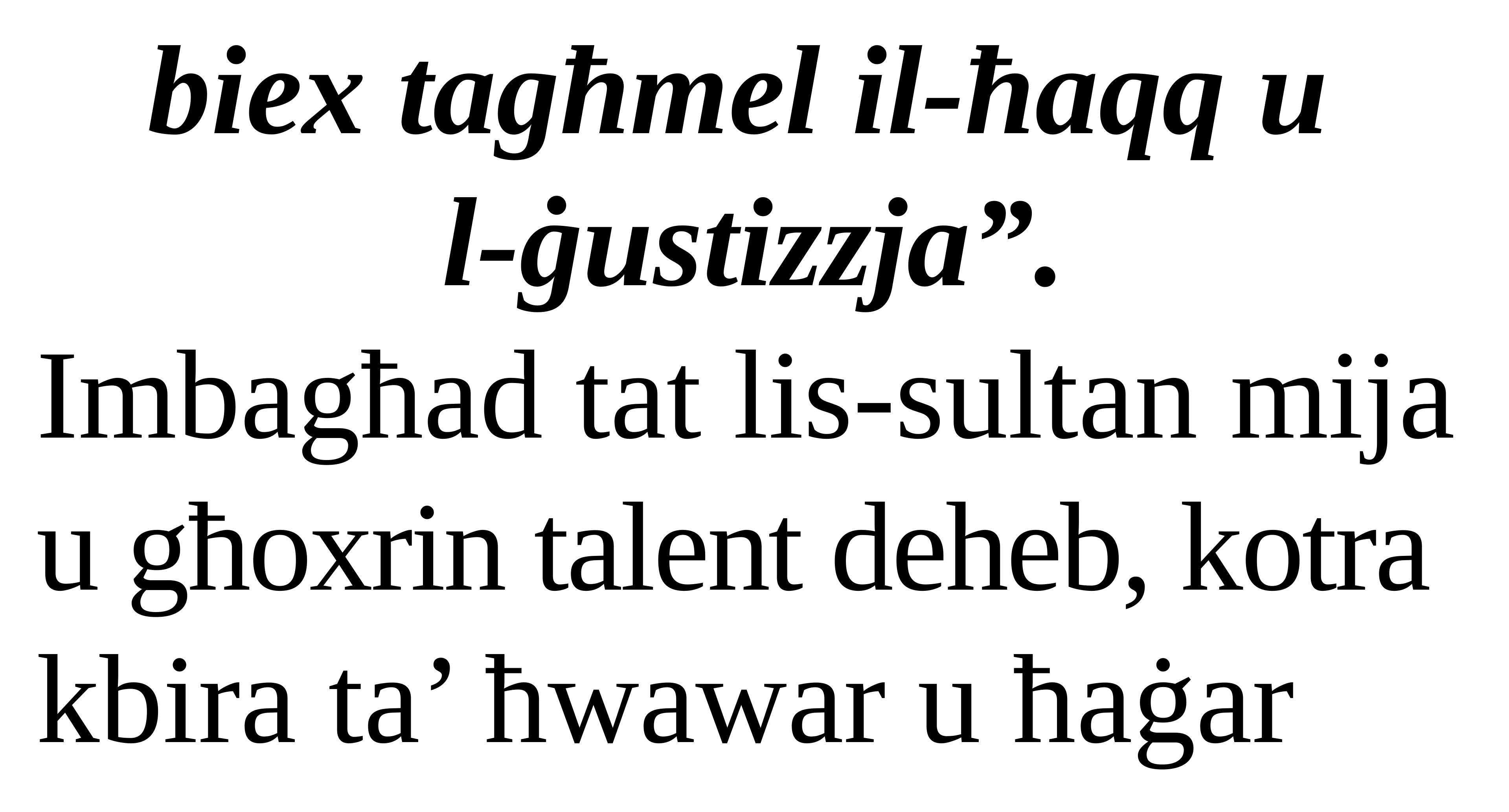

biex tagħmel il-ħaqq u
l-ġustizzja”.
Imbagħad tat lis-sultan mija u għoxrin talent deheb, kotra kbira ta’ ħwawar u ħaġar